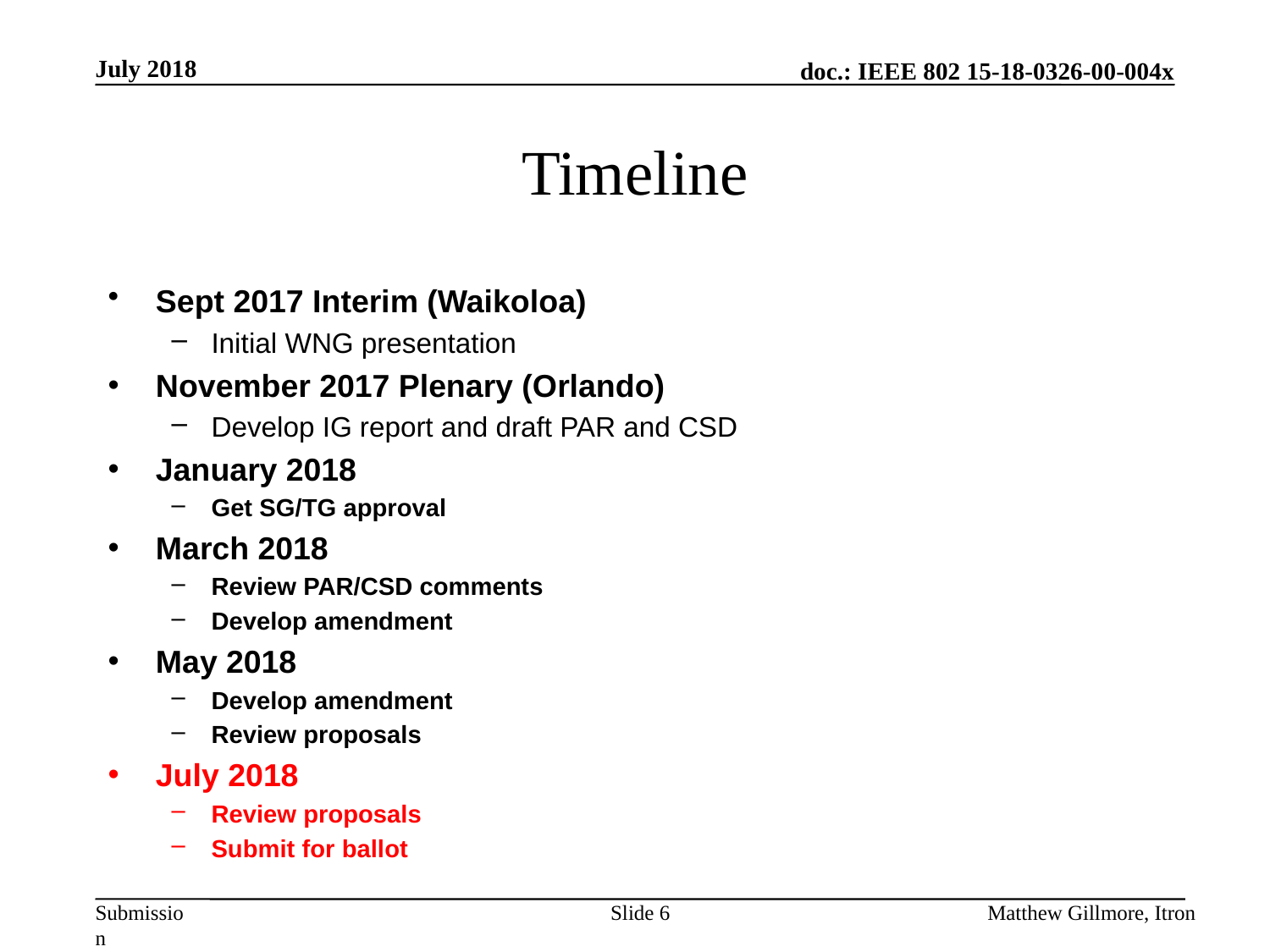

July 2018
# Timeline
Sept 2017 Interim (Waikoloa)
Initial WNG presentation
November 2017 Plenary (Orlando)
Develop IG report and draft PAR and CSD
January 2018
Get SG/TG approval
March 2018
Review PAR/CSD comments
Develop amendment
May 2018
Develop amendment
Review proposals
July 2018
Review proposals
Submit for ballot
Slide 6
Matthew Gillmore, Itron